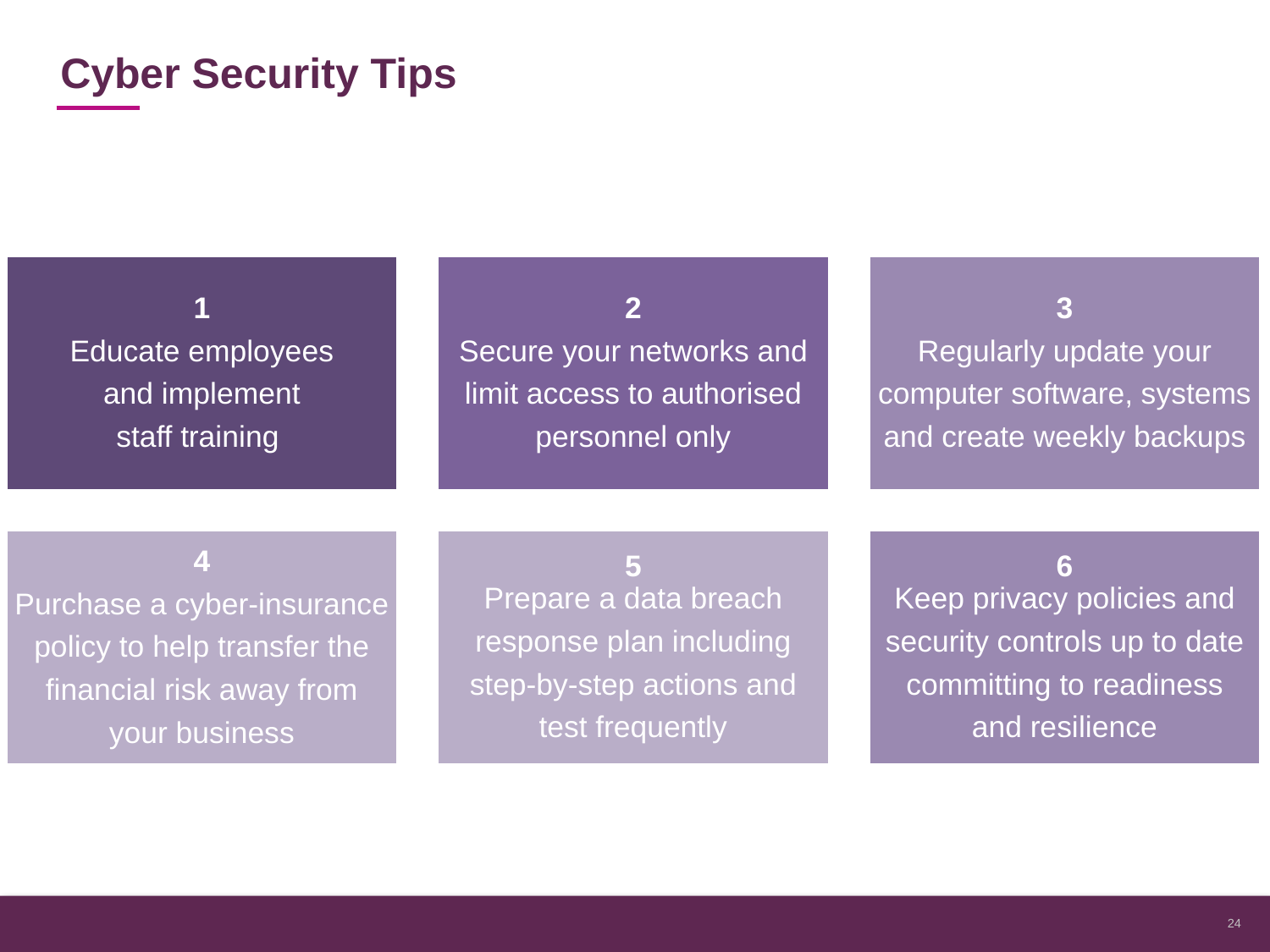

Cyber Security Tips

1
Educate employees
and implement
staff training
2
Secure your networks and
limit access to authorised
personnel only
3
Regularly update your
computer software, systems
and create weekly backups
4
Purchase a cyber-insurance
policy to help transfer the
financial risk away from
your business
5
Prepare a data breach
response plan including
step-by-step actions and
test frequently
6
Keep privacy policies and
security controls up to date
committing to readiness
and resilience
24